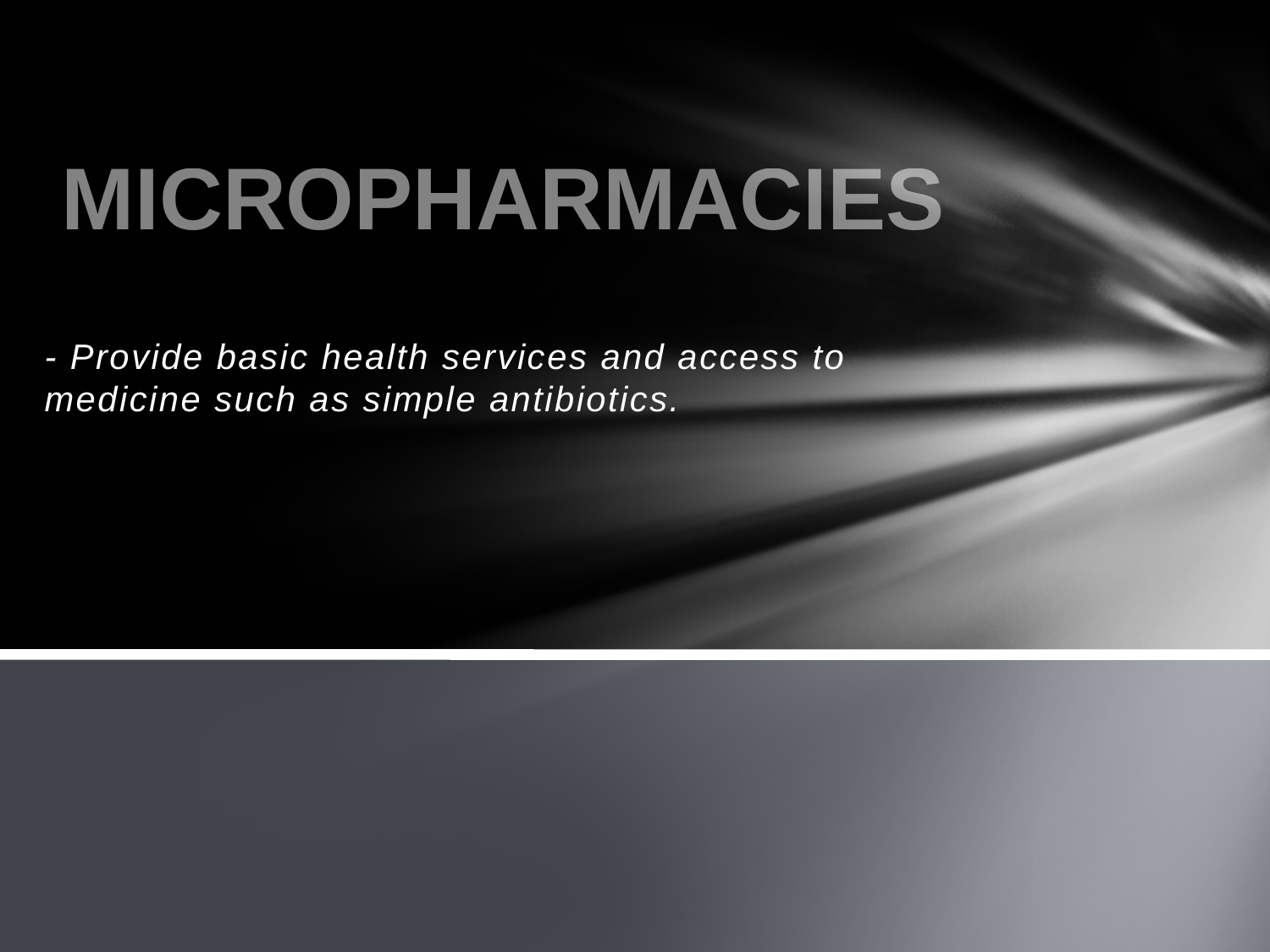

# MICROPHARMACIES
- Provide basic health services and access to   medicine such as simple antibiotics.